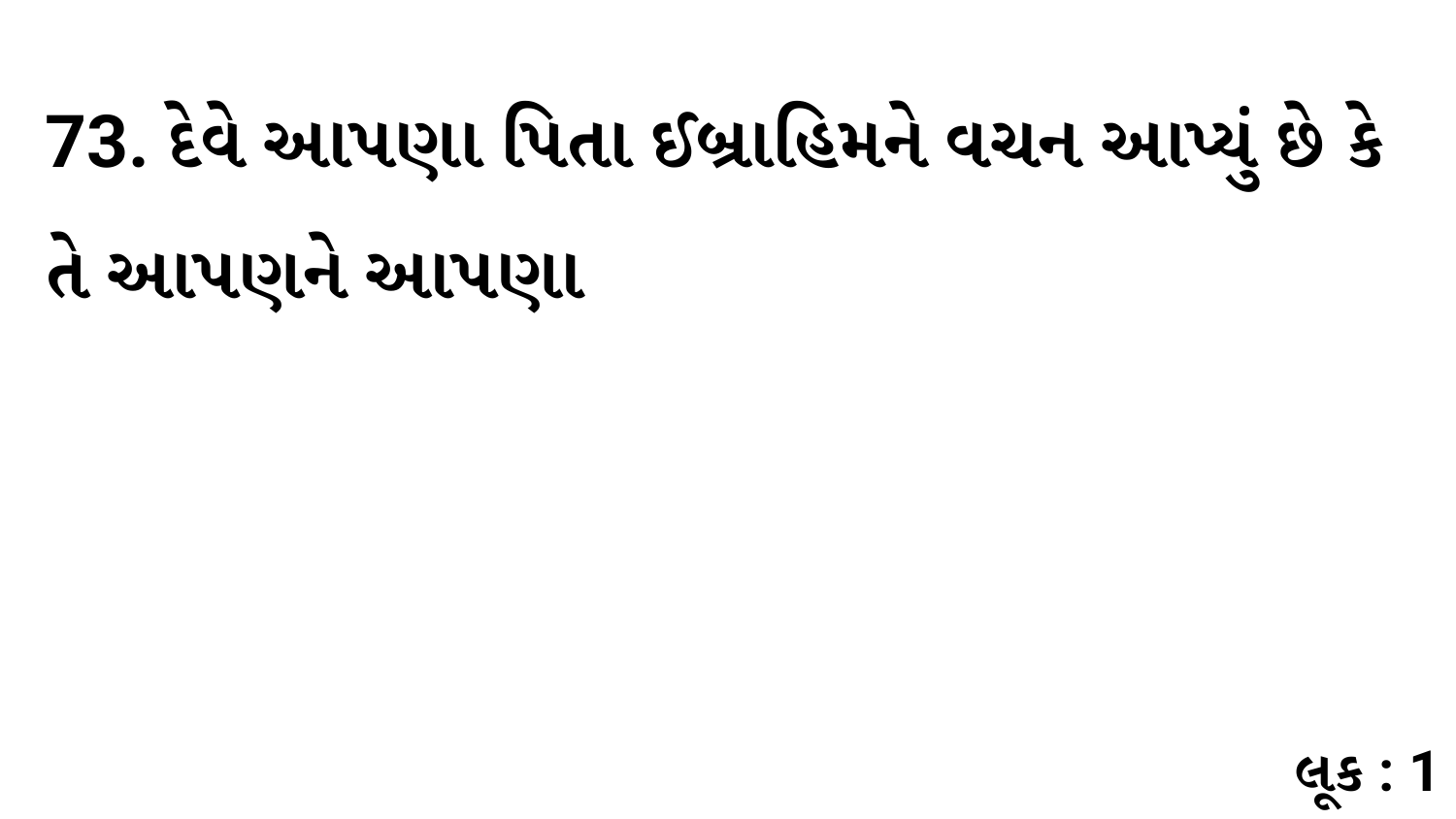

73. દેવે આપણા પિતા ઈબ્રાહિમને વચન આપ્યું છે કે તે આપણને આપણા
લૂક : 1